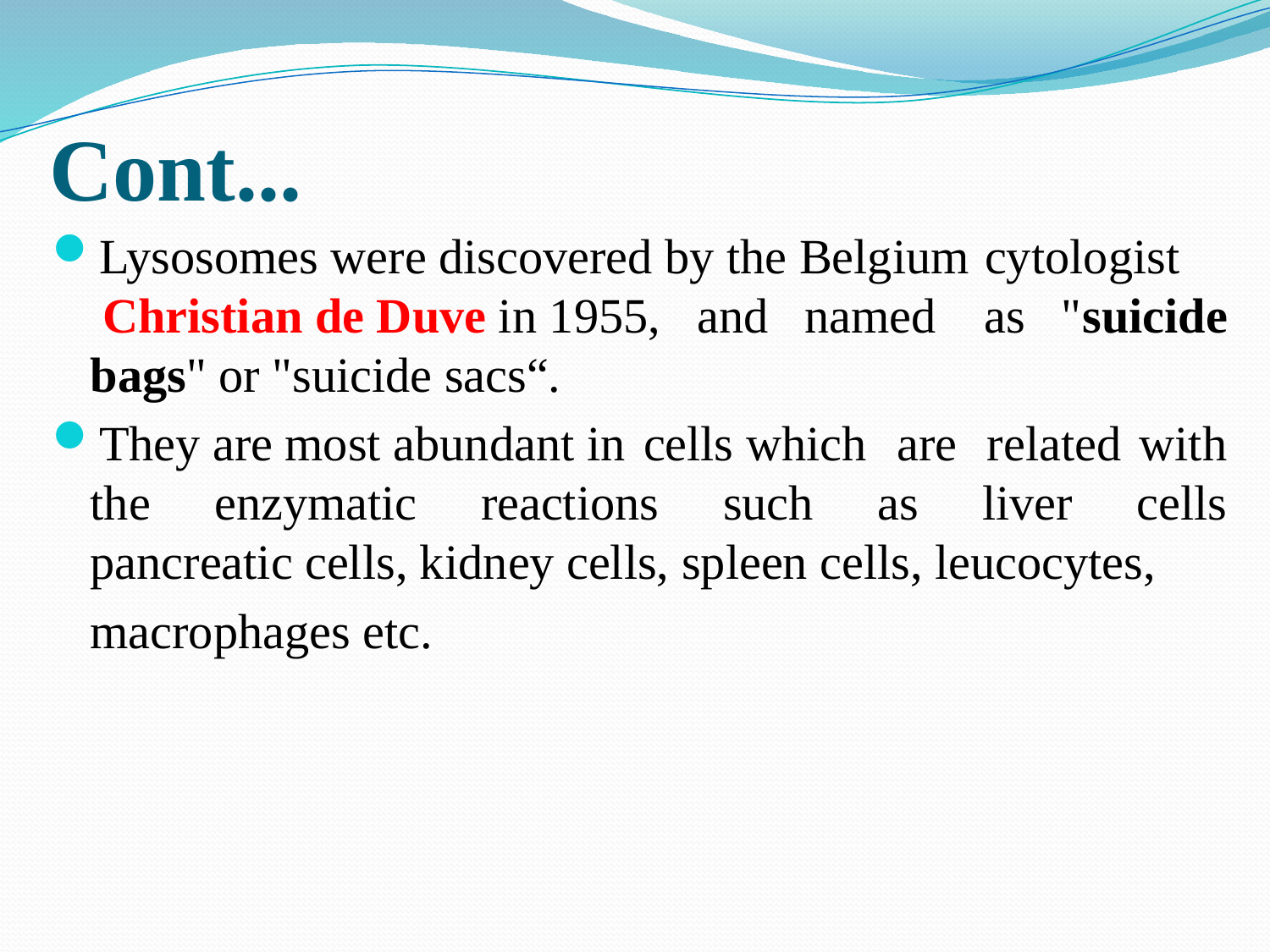

# Cont...
Lysosomes were discovered by the Belgium cytologist     Christian de Duve in 1955, and named  as "suicide bags" or "suicide sacs“.
They are most abundant in cells which  are  related with the enzymatic reactions such as liver cells pancreatic cells, kidney cells, spleen cells, leucocytes,
	macrophages etc.